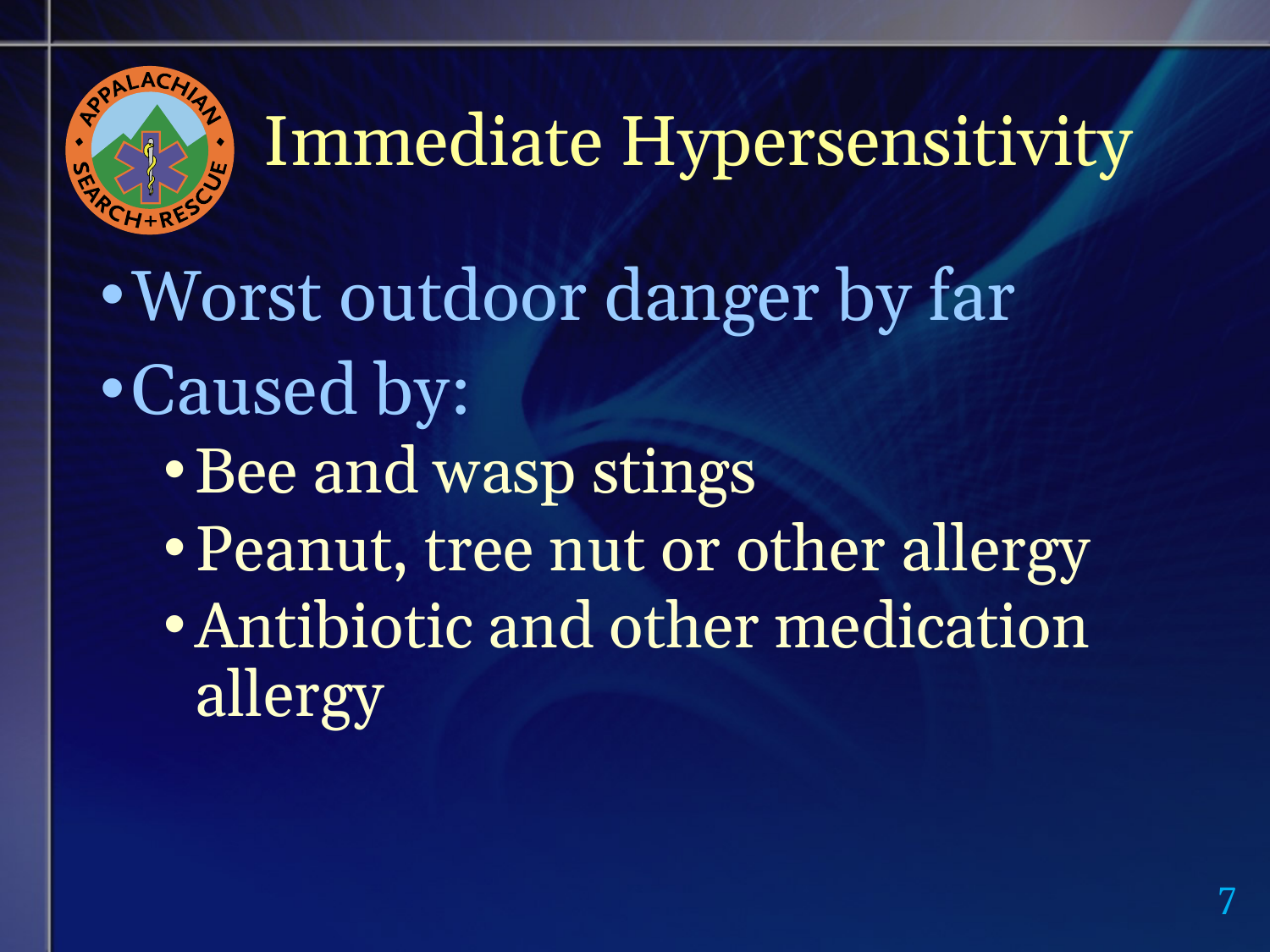

# Immediate Hypersensitivity
Worst outdoor danger by far
Caused by:
Bee and wasp stings
Peanut, tree nut or other allergy
Antibiotic and other medication allergy